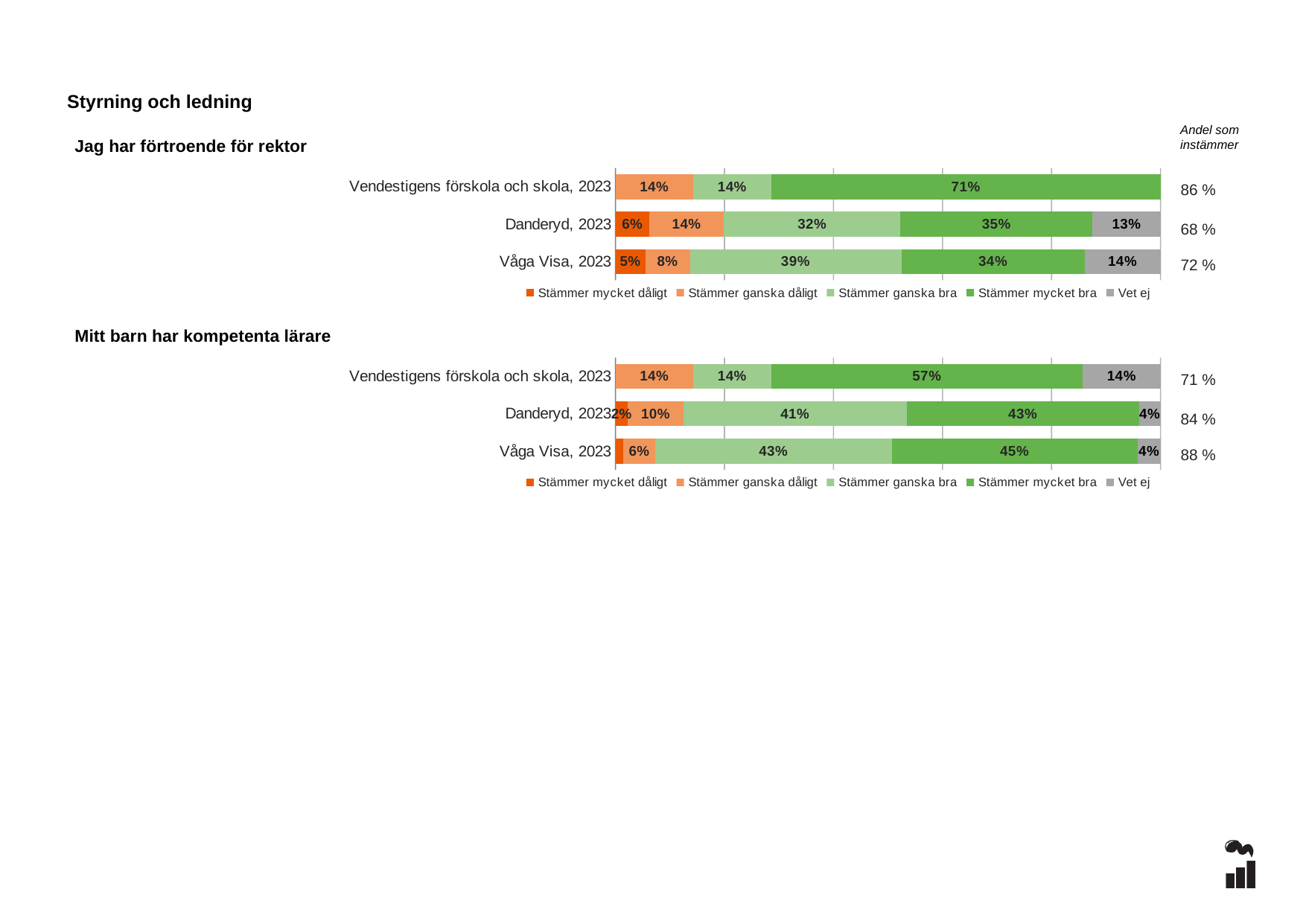

Styrning och ledning
Andel som instämmer
Jag har förtroende för rektor

### Chart

| Category | Stämmer mycket dåligt | Stämmer ganska dåligt | Stämmer ganska bra | Stämmer mycket bra | Vet ej |
|---|---|---|---|---|---|
| Vendestigens förskola och skola, 2023 | 0.0 | 0.1429 | 0.1429 | 0.7143 | 0.0 |
| Danderyd, 2023 | 0.0625 | 0.1364 | 0.3239 | 0.3523 | 0.125 |
| Våga Visa, 2023 | 0.0546 | 0.0819 | 0.3881 | 0.336 | 0.1394 |
86 %
68 %
72 %

### Chart

| Category | Stämmer mycket dåligt | Stämmer ganska dåligt | Stämmer ganska bra | Stämmer mycket bra | Vet ej |
|---|---|---|---|---|---|
| Vendestigens förskola och skola, 2023 | 0.0 | 0.1429 | 0.1429 | 0.5714 | 0.1429 |
| Danderyd, 2023 | 0.0227 | 0.1023 | 0.4091 | 0.4261 | 0.0398 |
| Våga Visa, 2023 | 0.0143 | 0.0588 | 0.4339 | 0.4507 | 0.0424 |
Mitt barn har kompetenta lärare
71 %
84 %
88 %